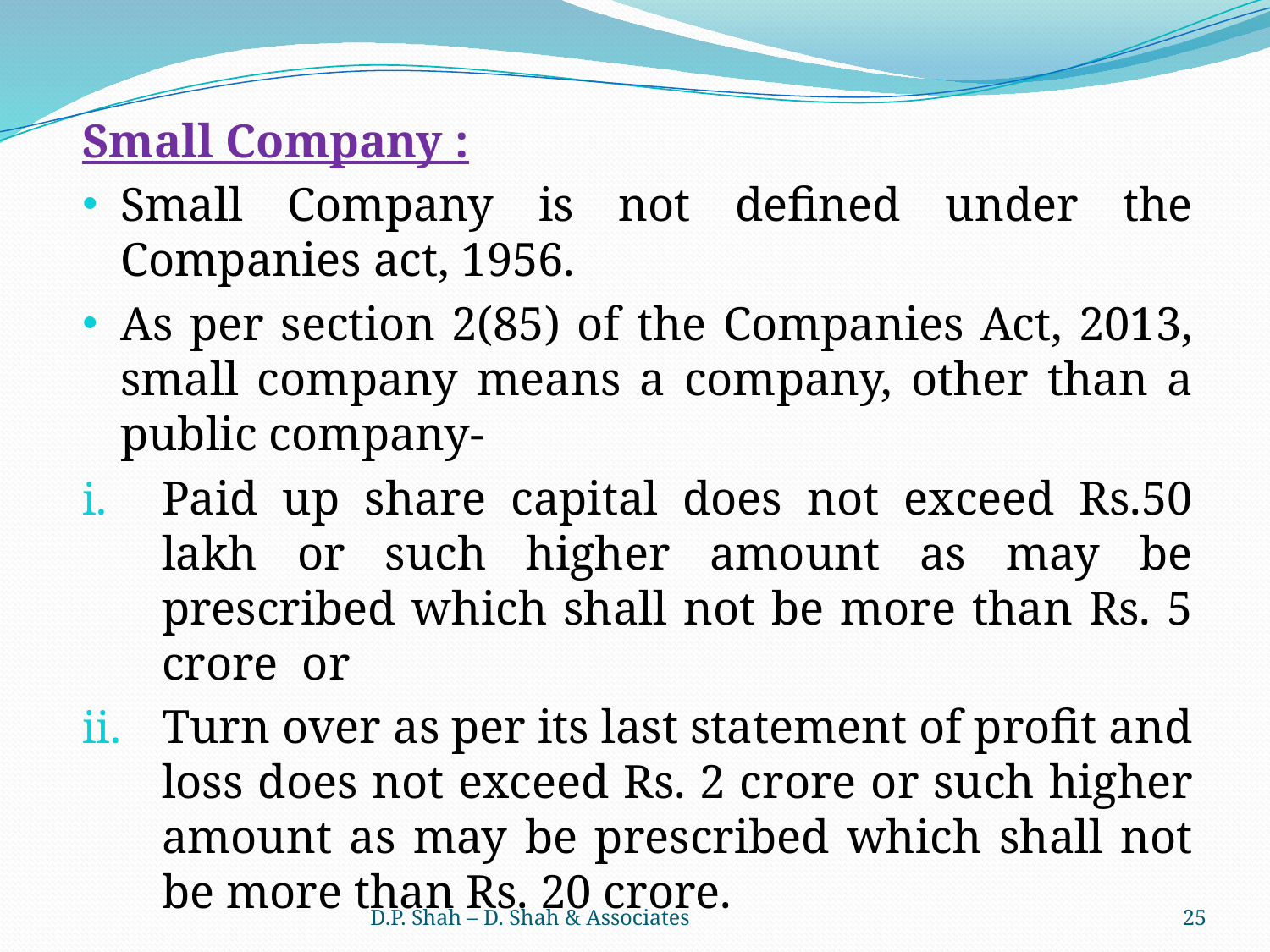

Small Company :
Small Company is not defined under the Companies act, 1956.
As per section 2(85) of the Companies Act, 2013, small company means a company, other than a public company-
Paid up share capital does not exceed Rs.50 lakh or such higher amount as may be prescribed which shall not be more than Rs. 5 crore  or
Turn over as per its last statement of profit and loss does not exceed Rs. 2 crore or such higher amount as may be prescribed which shall not be more than Rs. 20 crore.
D.P. Shah – D. Shah & Associates
25